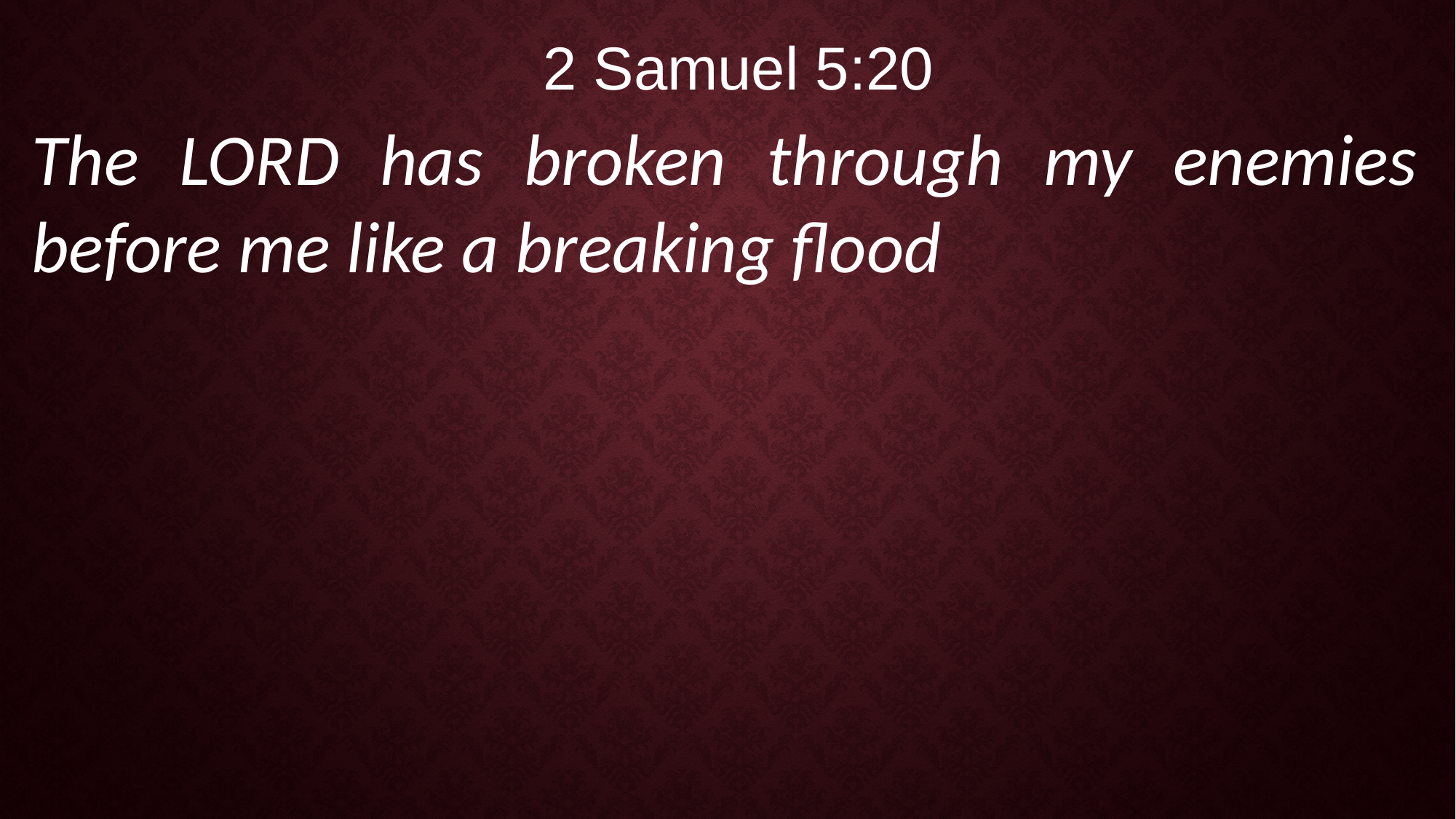

2 Samuel 5:20
The LORD has broken through my enemies before me like a breaking flood